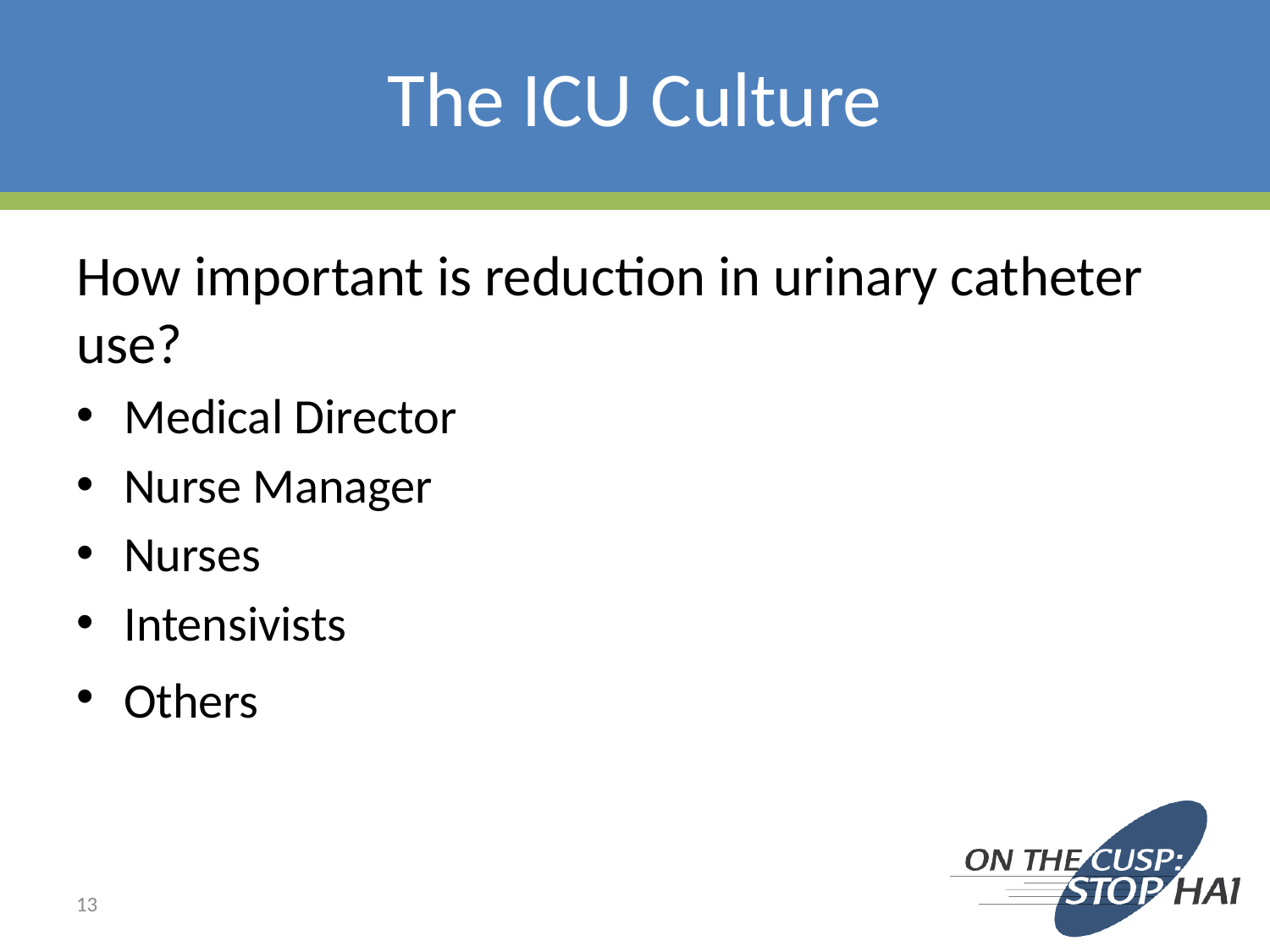

# The ICU Culture
How important is reduction in urinary catheter use?
Medical Director
Nurse Manager
Nurses
Intensivists
Others
13